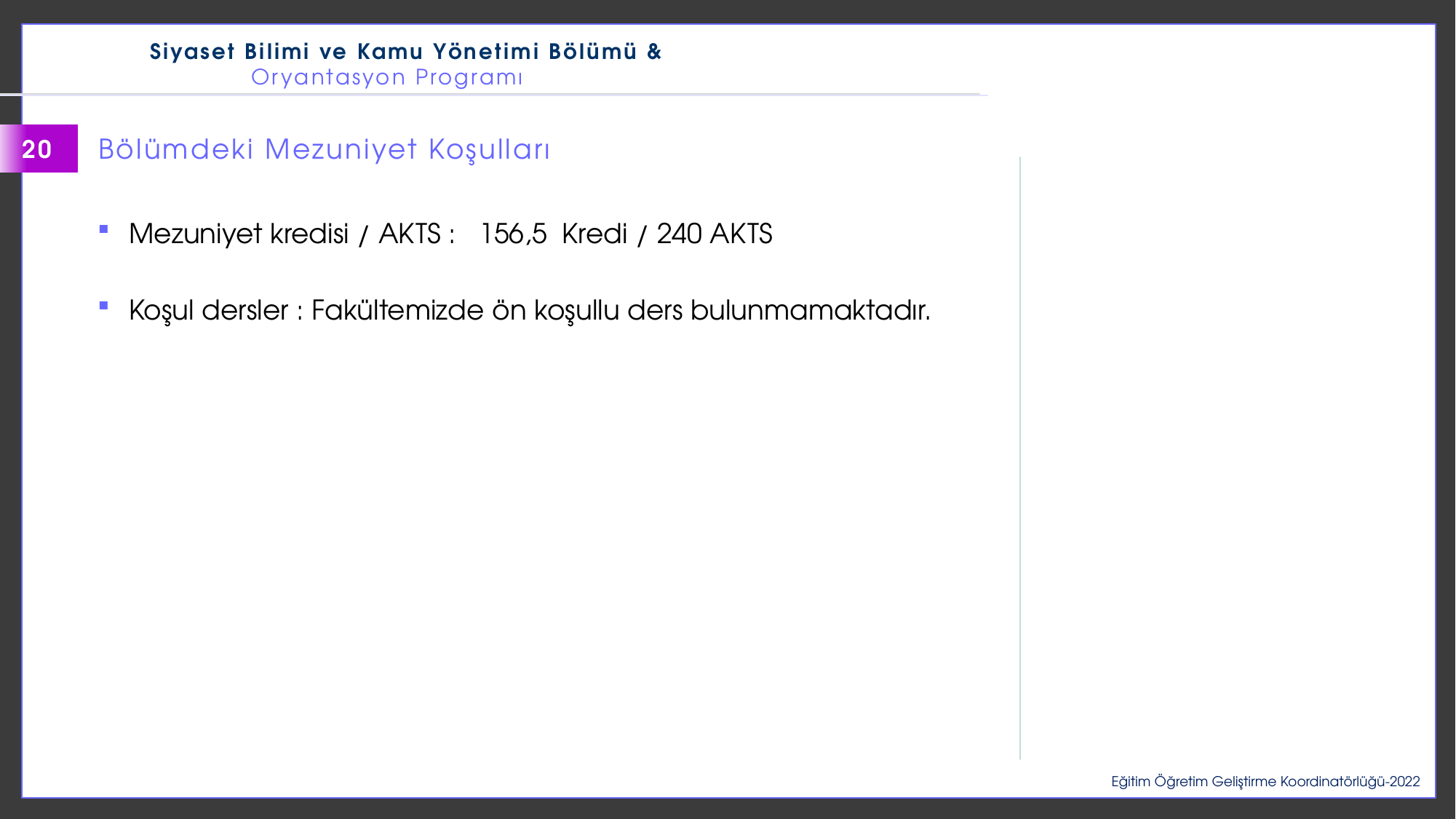

Siyaset Bilimi ve Kamu Yönetimi Bölümü & Oryantasyon Programı
Bölümdeki Mezuniyet Koşulları
20
Mezuniyet kredisi / AKTS :   156,5  Kredi / 240 AKTS
Koşul dersler : Fakültemizde ön koşullu ders bulunmamaktadır.
Eğitim Öğretim Geliştirme Koordinatörlüğü-2022